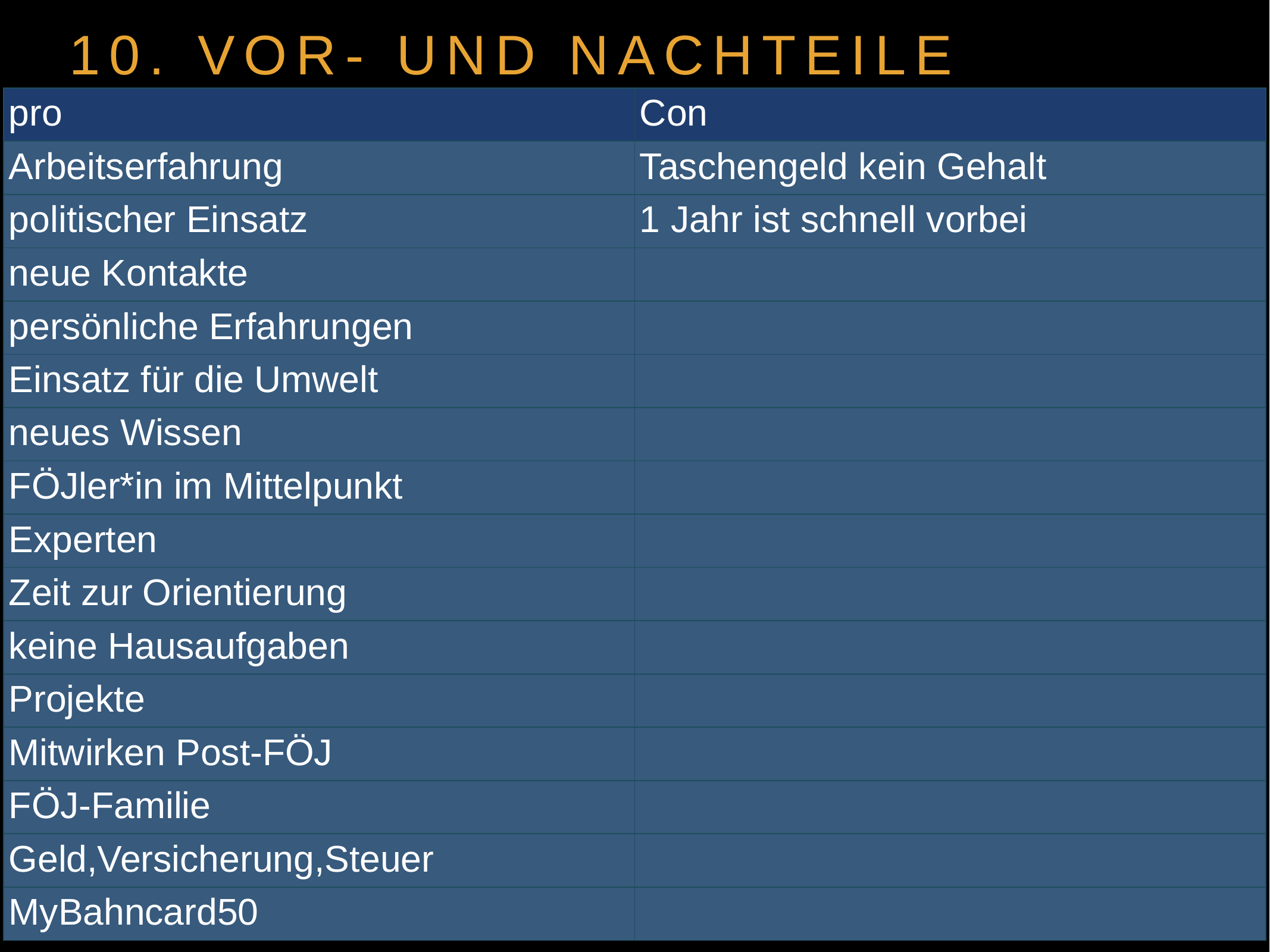

10. Vor- und Nachteile
| pro | Con |
| --- | --- |
| Arbeitserfahrung | Taschengeld kein Gehalt |
| politischer Einsatz | 1 Jahr ist schnell vorbei |
| neue Kontakte |  |
| persönliche Erfahrungen |  |
| Einsatz für die Umwelt |  |
| neues Wissen |  |
| FÖJler\*in im Mittelpunkt |  |
| Experten |  |
| Zeit zur Orientierung |  |
| keine Hausaufgaben |  |
| Projekte |  |
| Mitwirken Post-FÖJ |  |
| FÖJ-Familie |  |
| Geld,Versicherung,Steuer |  |
| MyBahncard50 |  |